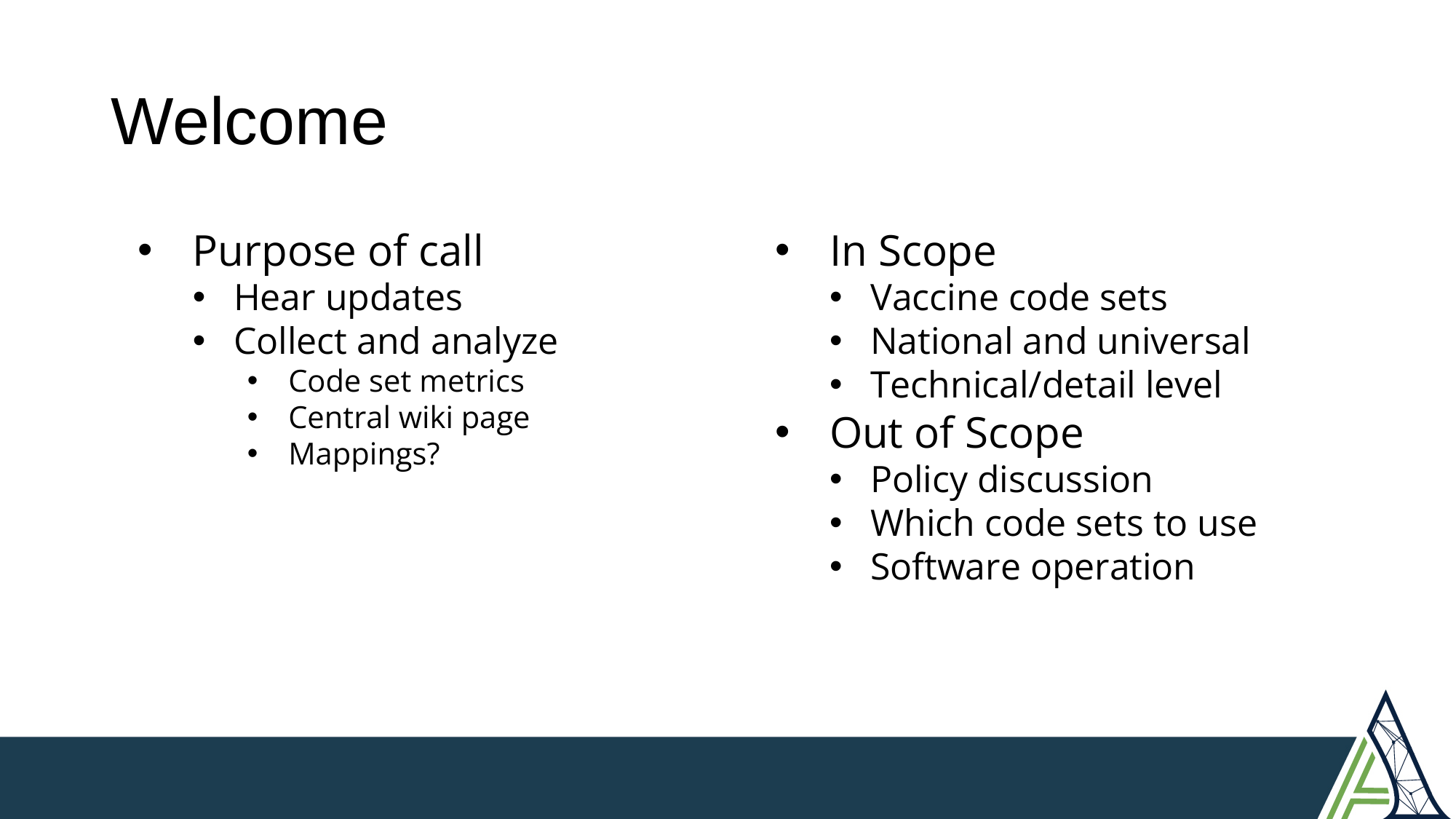

# Welcome
Purpose of call
Hear updates
Collect and analyze
Code set metrics
Central wiki page
Mappings?

In Scope
Vaccine code sets
National and universal
Technical/detail level
Out of Scope
Policy discussion
Which code sets to use
Software operation